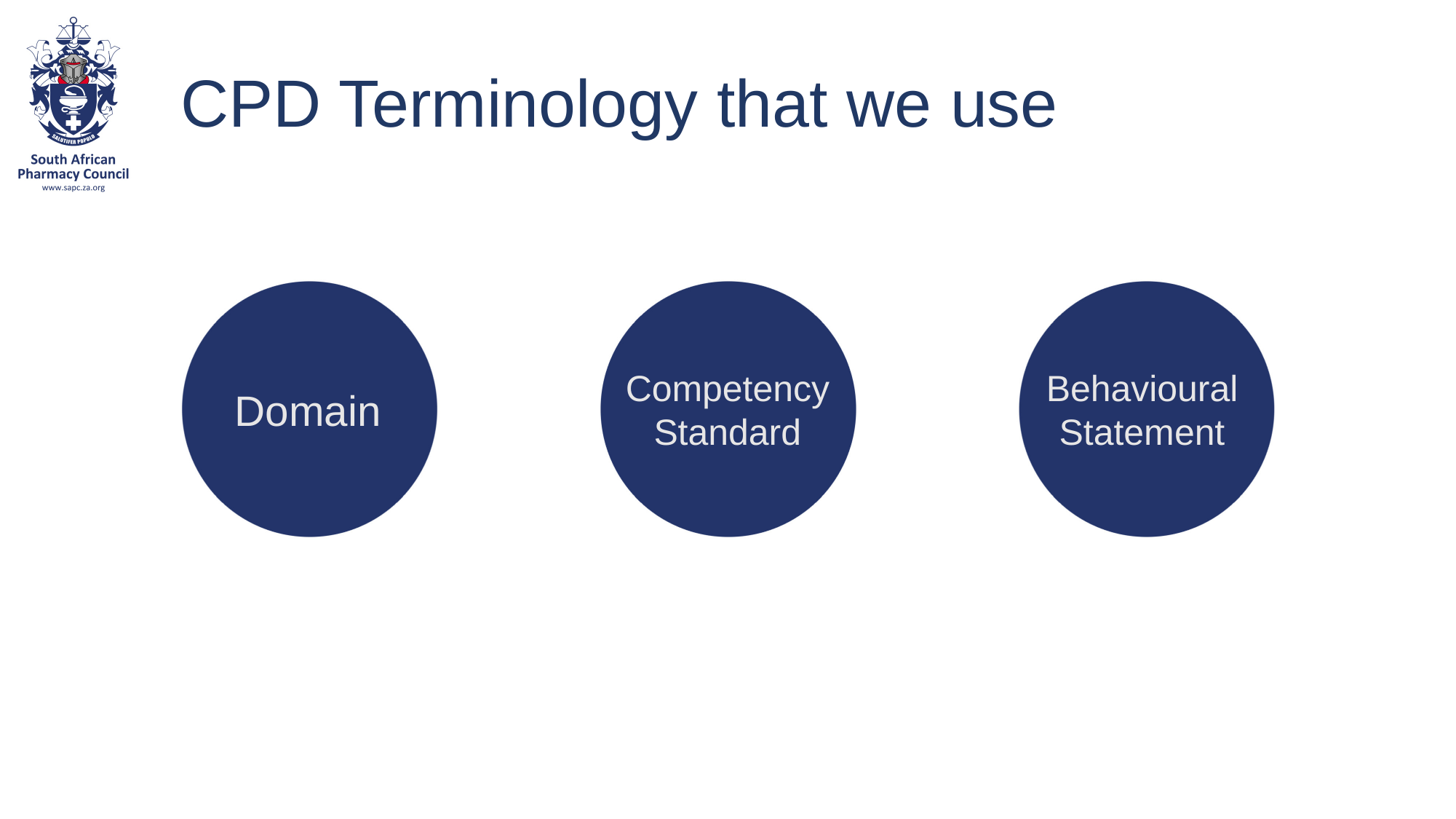

# CPD Terminology that we use
Competency Standard
Behavioural Statement
Domain